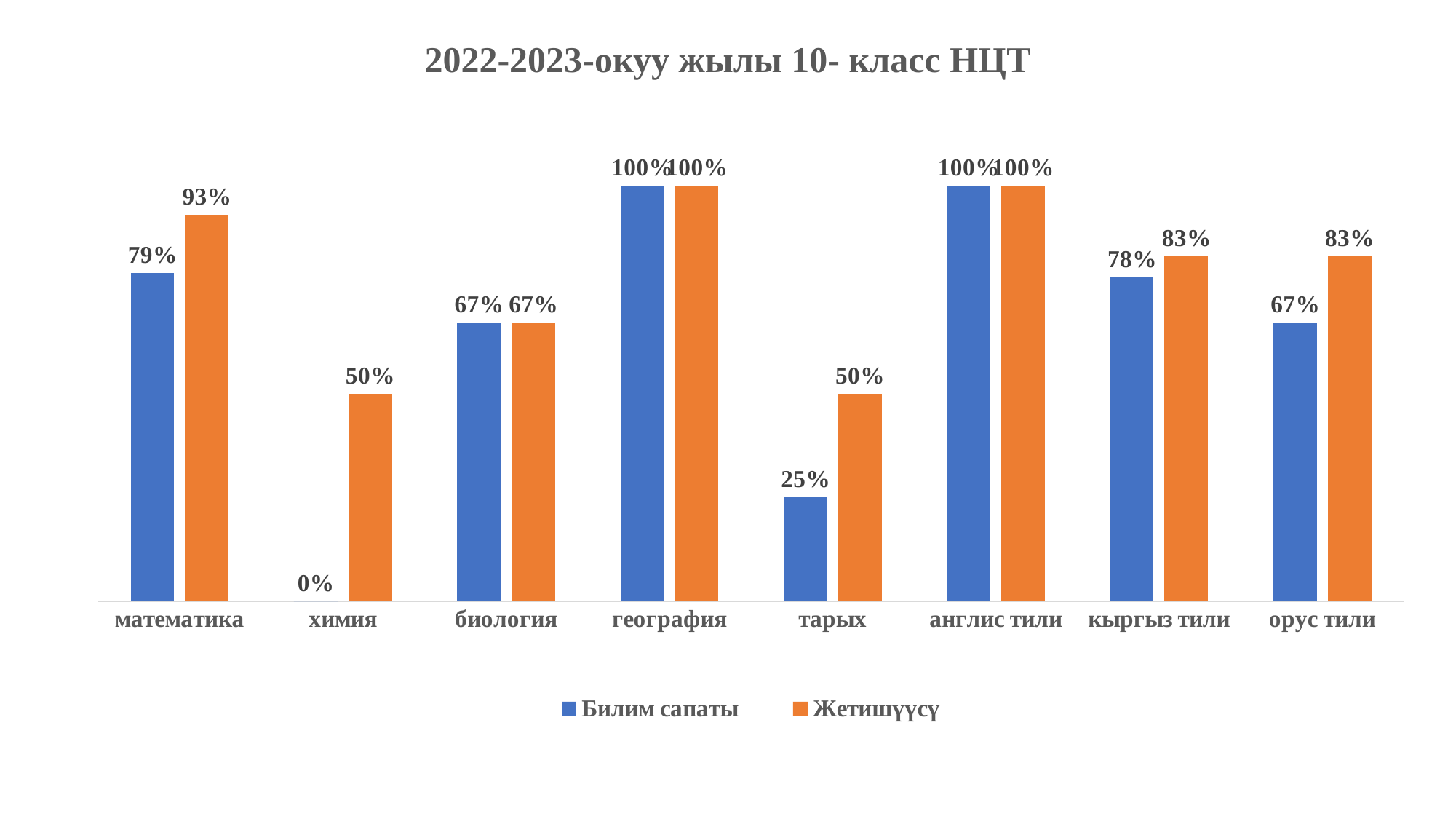

2022-2023-окуу жылы 10- класс НЦТ

### Chart

| Category | Билим сапаты  | Жетишүүсү |
|---|---|---|
| математика | 0.79 | 0.93 |
| химия | 0.0 | 0.5 |
| биология | 0.67 | 0.67 |
| география | 1.0 | 1.0 |
| тарых | 0.25 | 0.5 |
| англис тили | 1.0 | 1.0 |
| кыргыз тили | 0.78 | 0.83 |
| орус тили | 0.67 | 0.83 |